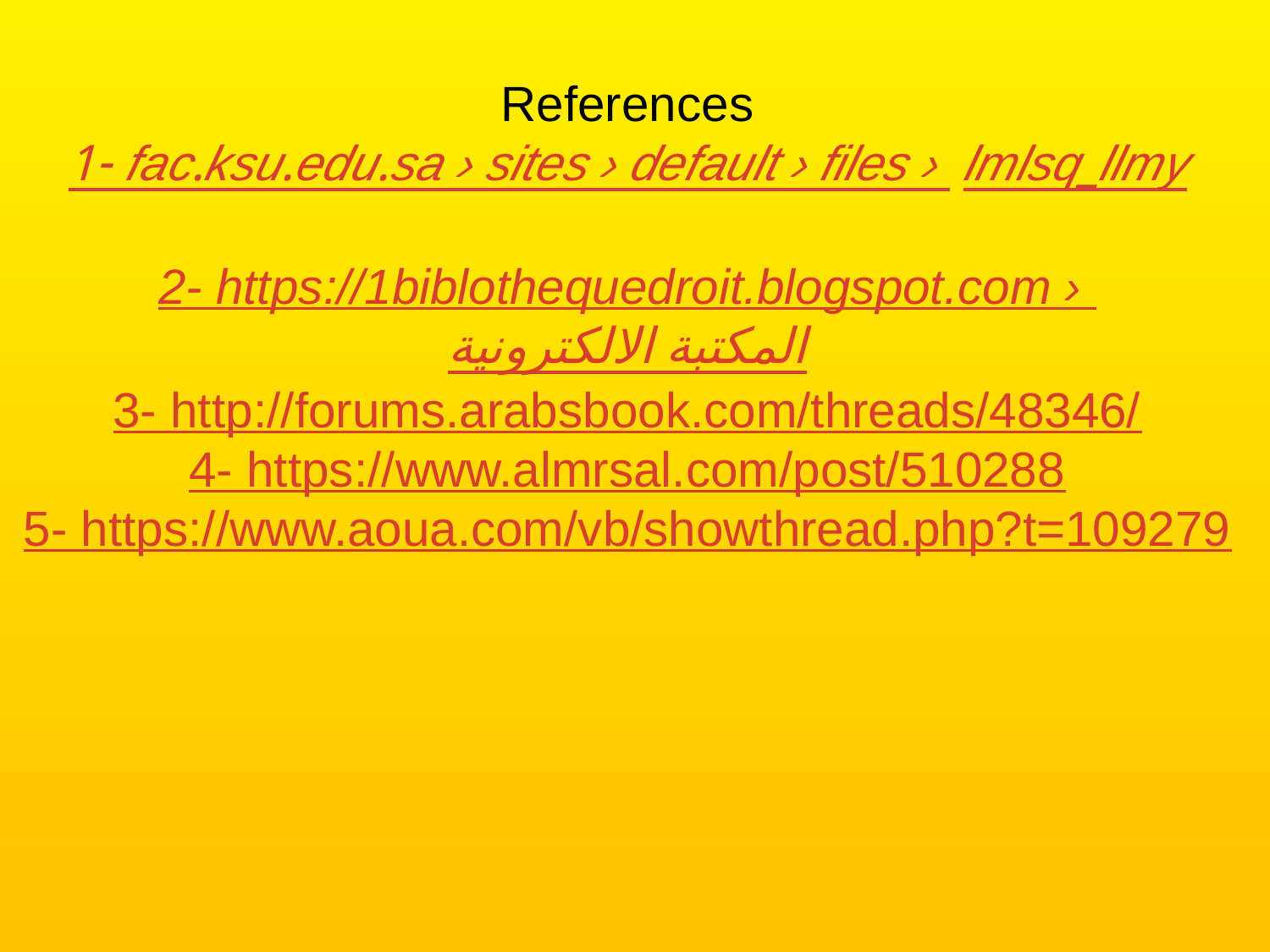

References
1- fac.ksu.edu.sa › sites › default › files › lmlsq_llmy

2- https://1biblothequedroit.blogspot.com › المكتبة الالكترونية
3- http://forums.arabsbook.com/threads/48346/
4- https://www.almrsal.com/post/510288
5- https://www.aoua.com/vb/showthread.php?t=109279